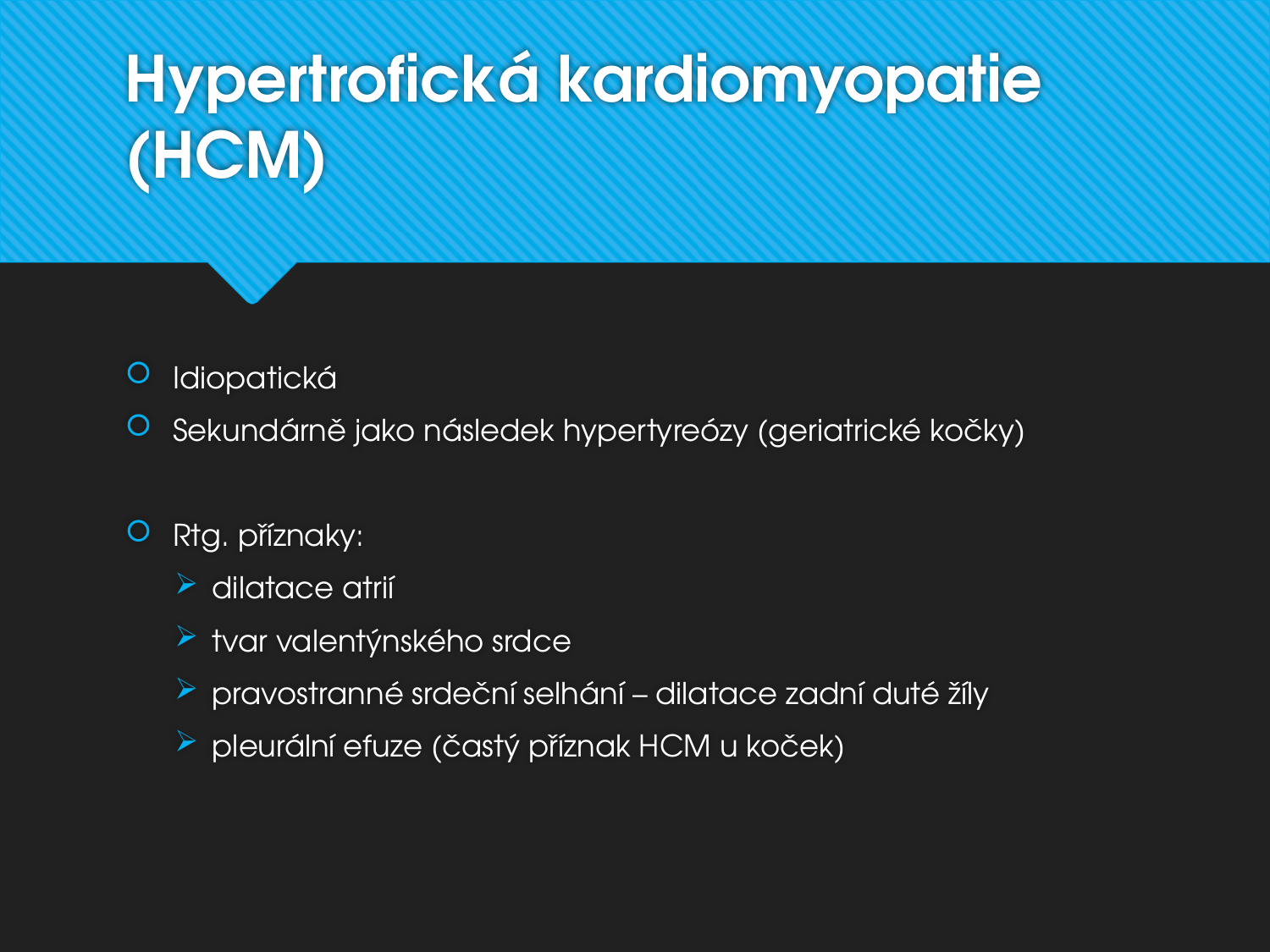

# Hypertrofická kardiomyopatie (HCM)
Idiopatická
Sekundárně jako následek hypertyreózy (geriatrické kočky)

Rtg. příznaky:
dilatace atrií
tvar valentýnského srdce
pravostranné srdeční selhání – dilatace zadní duté žíly
pleurální efuze (častý příznak HCM u koček)